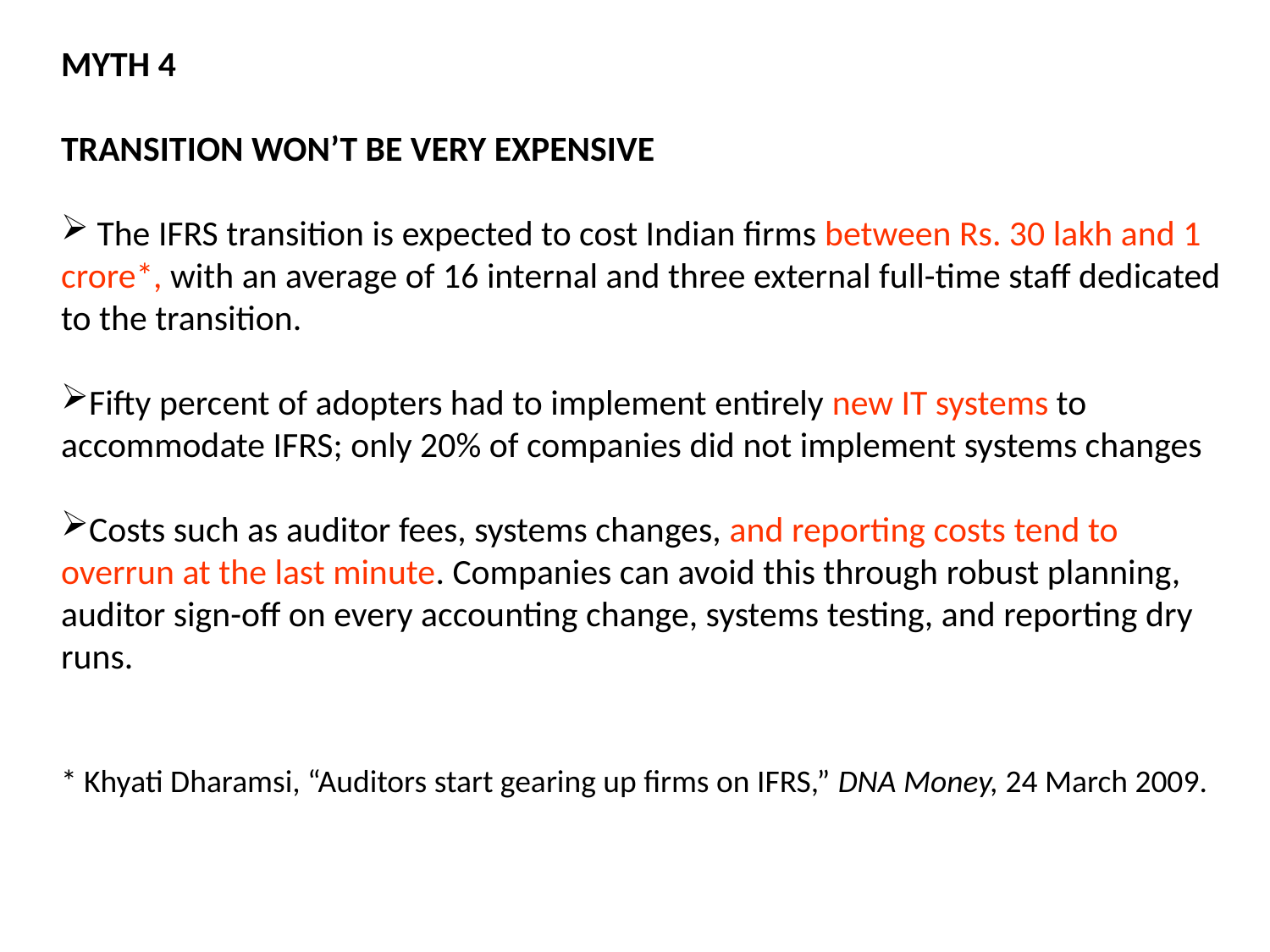

MYTH 4

TRANSITION WON’T BE VERY EXPENSIVE

 The IFRS transition is expected to cost Indian firms between Rs. 30 lakh and 1 crore*, with an average of 16 internal and three external full-time staff dedicated to the transition.

Fifty percent of adopters had to implement entirely new IT systems to accommodate IFRS; only 20% of companies did not implement systems changes

Costs such as auditor fees, systems changes, and reporting costs tend to overrun at the last minute. Companies can avoid this through robust planning, auditor sign-off on every accounting change, systems testing, and reporting dry runs.

* Khyati Dharamsi, “Auditors start gearing up firms on IFRS,” DNA Money, 24 March 2009.